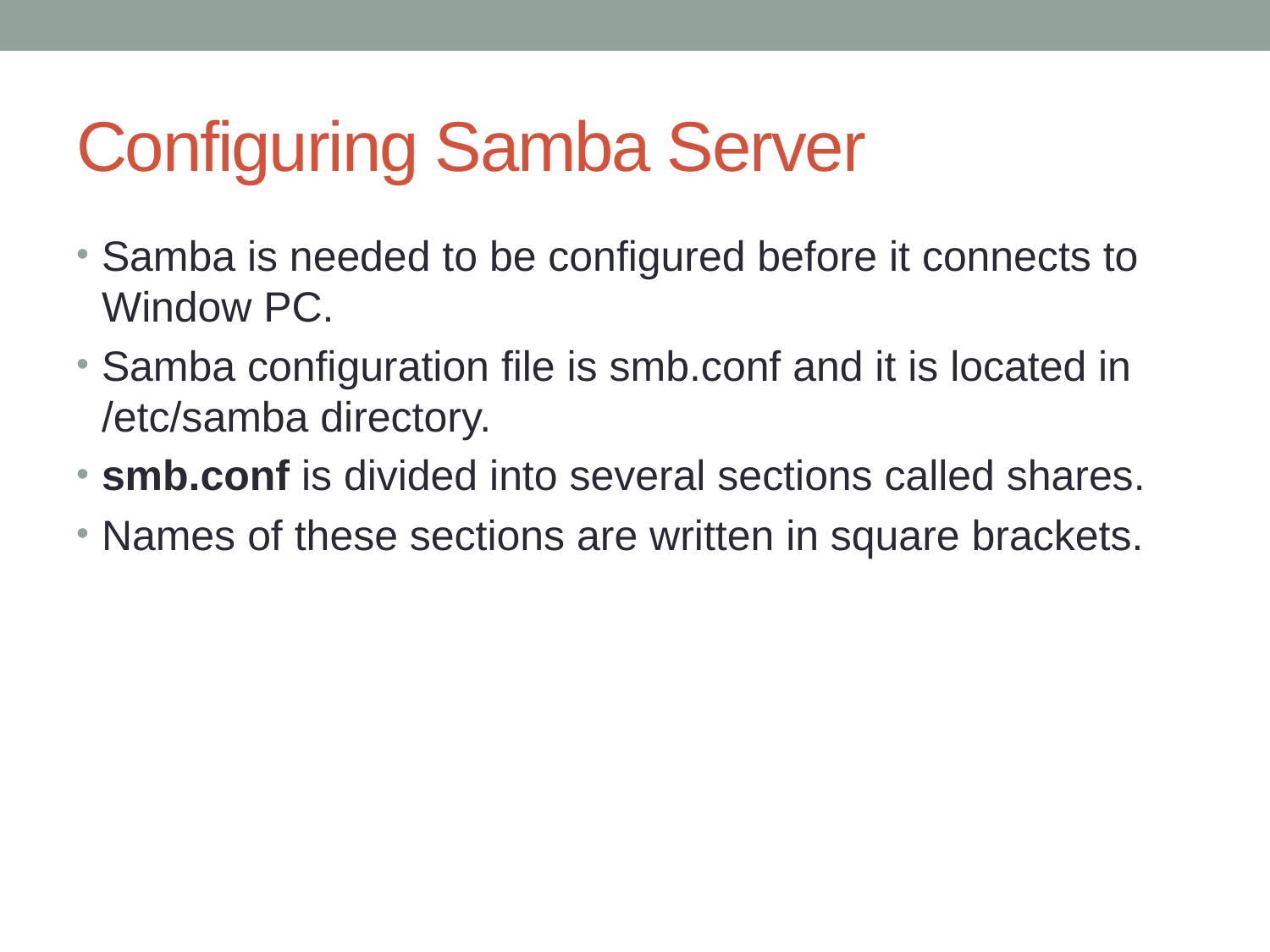

# Configuring Samba Server
Samba is needed to be configured before it connects to Window PC.
Samba configuration file is smb.conf and it is located in /etc/samba directory.
smb.conf is divided into several sections called shares.
Names of these sections are written in square brackets.